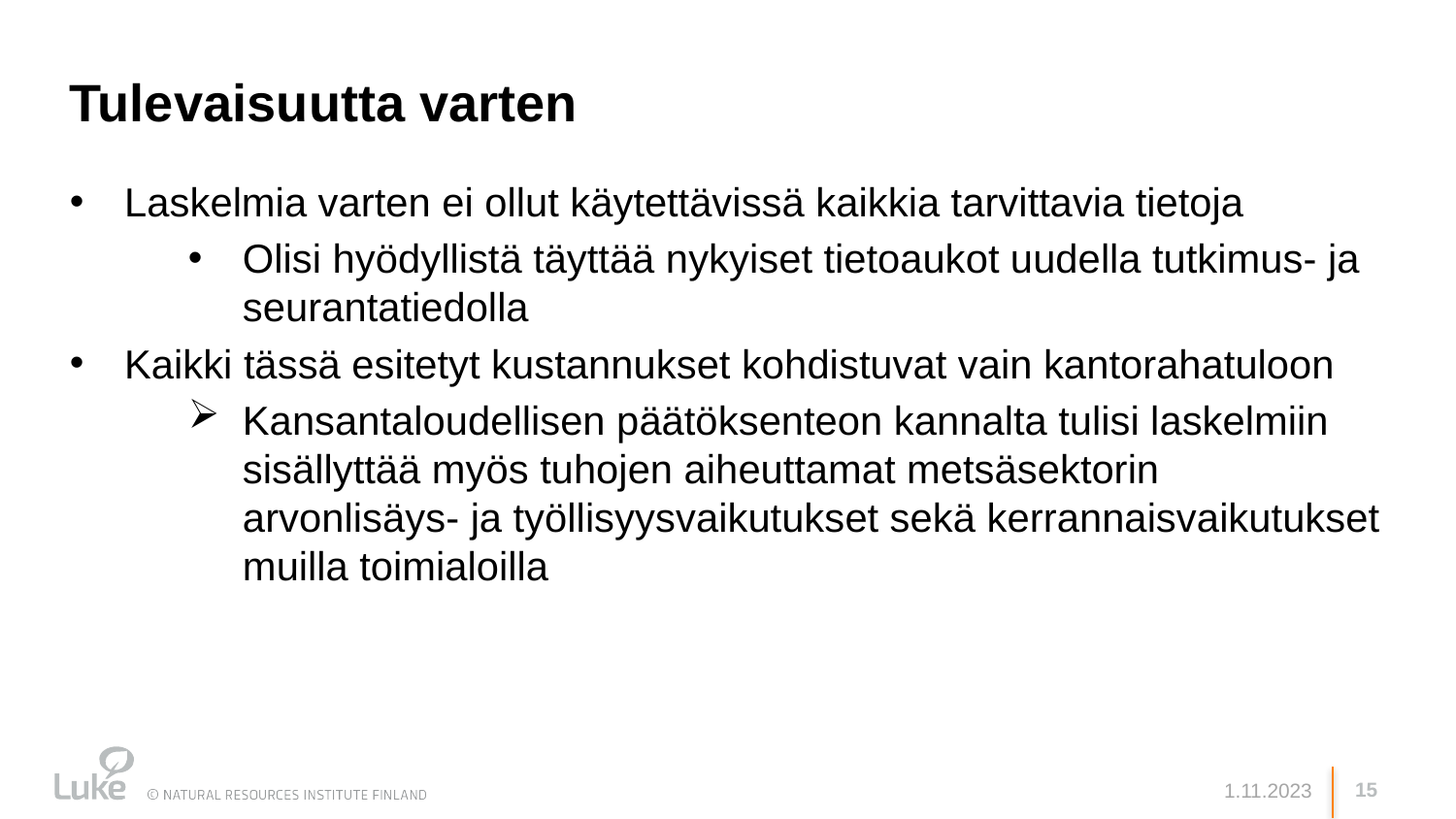

# Tulevaisuutta varten
Laskelmia varten ei ollut käytettävissä kaikkia tarvittavia tietoja
Olisi hyödyllistä täyttää nykyiset tietoaukot uudella tutkimus- ja seurantatiedolla
Kaikki tässä esitetyt kustannukset kohdistuvat vain kantorahatuloon
Kansantaloudellisen päätöksenteon kannalta tulisi laskelmiin sisällyttää myös tuhojen aiheuttamat metsäsektorin arvonlisäys- ja työllisyysvaikutukset sekä kerrannaisvaikutukset muilla toimialoilla

1.11.2023